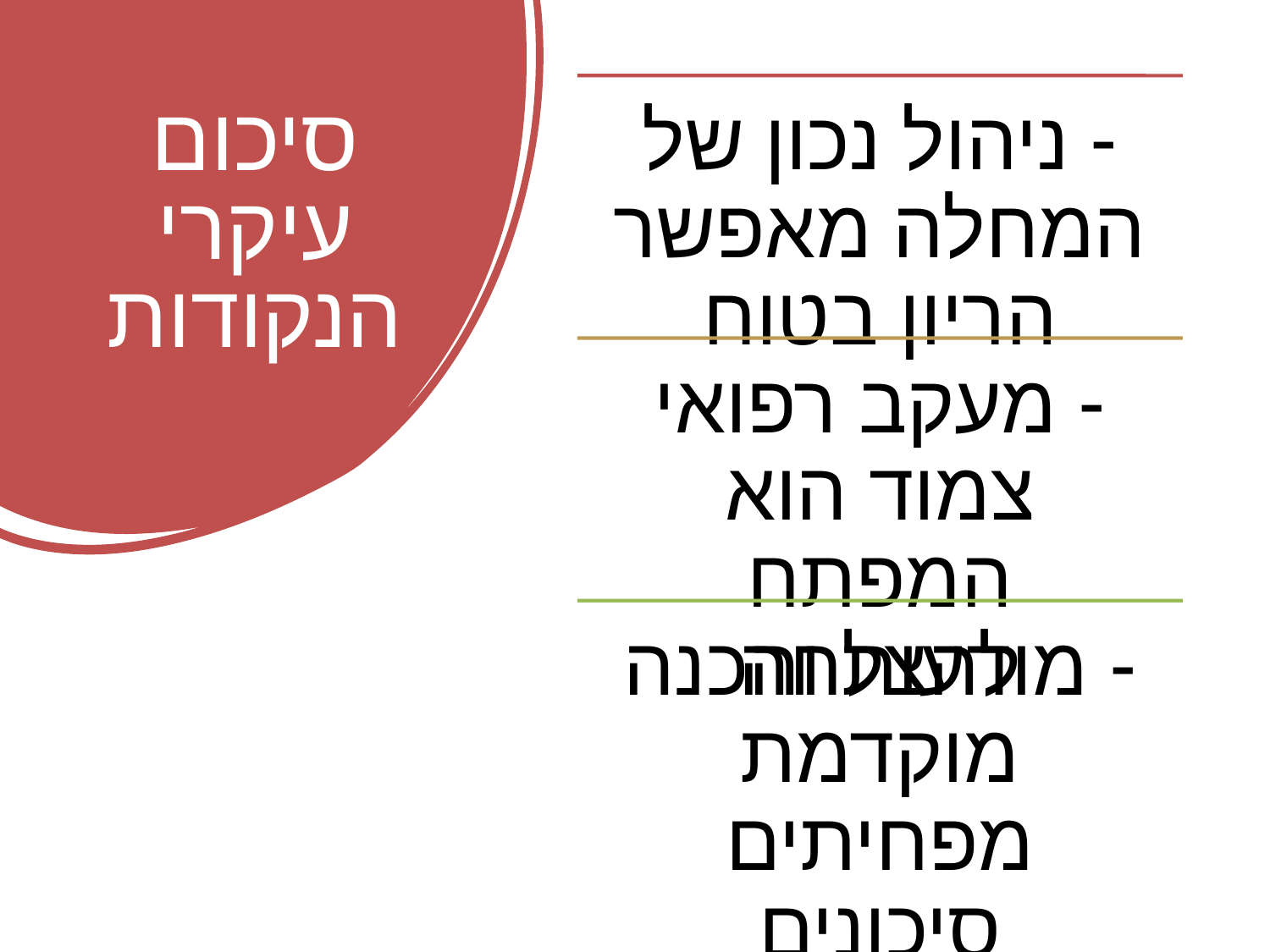

- ניהול נכון של המחלה מאפשר הריון בטוח
- מעקב רפואי צמוד הוא המפתח להצלחה
- מודעות והכנה מוקדמת מפחיתים סיכונים
# סיכום עיקרי הנקודות